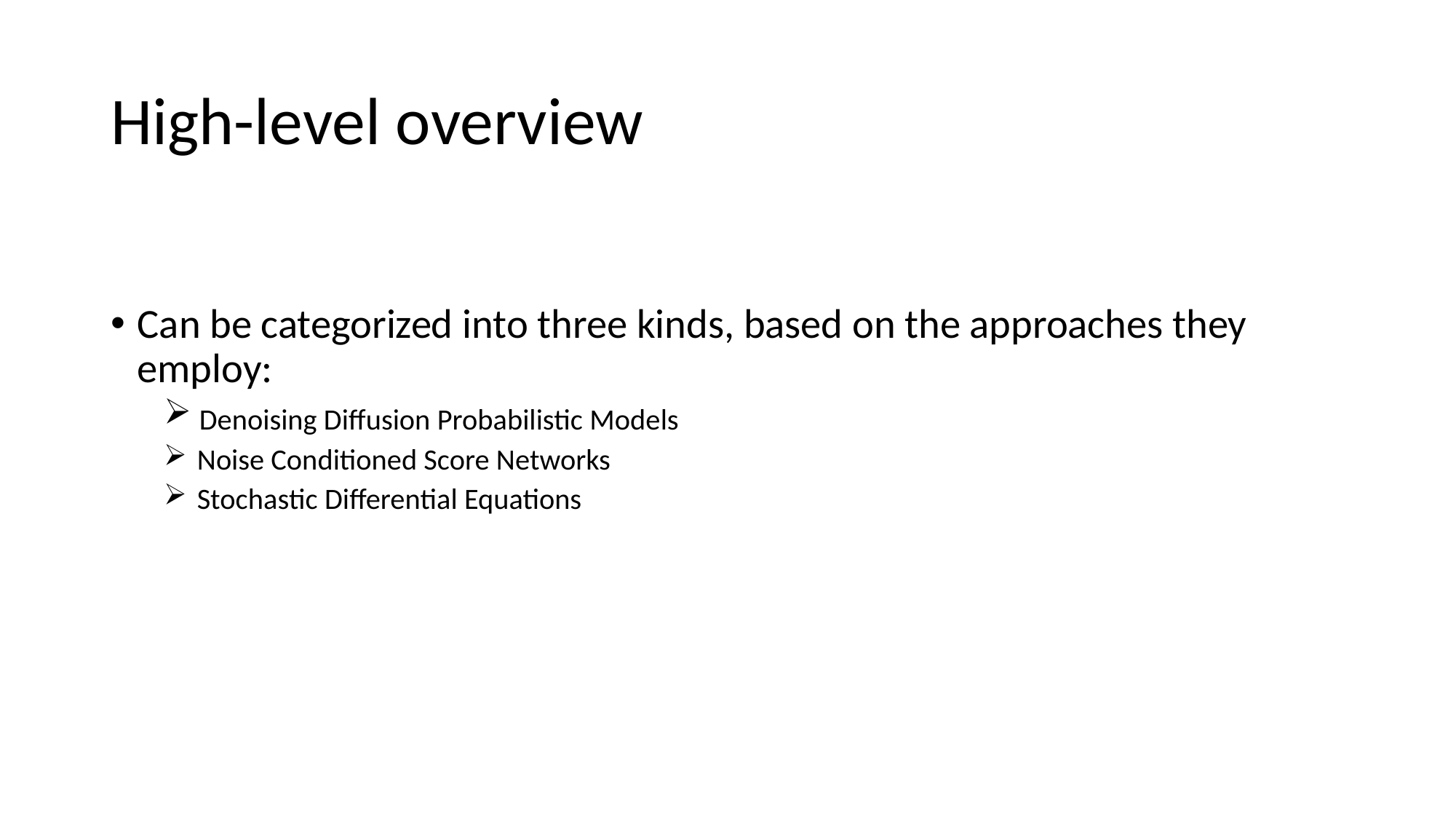

# High-level overview
Can be categorized into three kinds, based on the approaches they employ:
 Denoising Diffusion Probabilistic Models
 Noise Conditioned Score Networks
 Stochastic Differential Equations